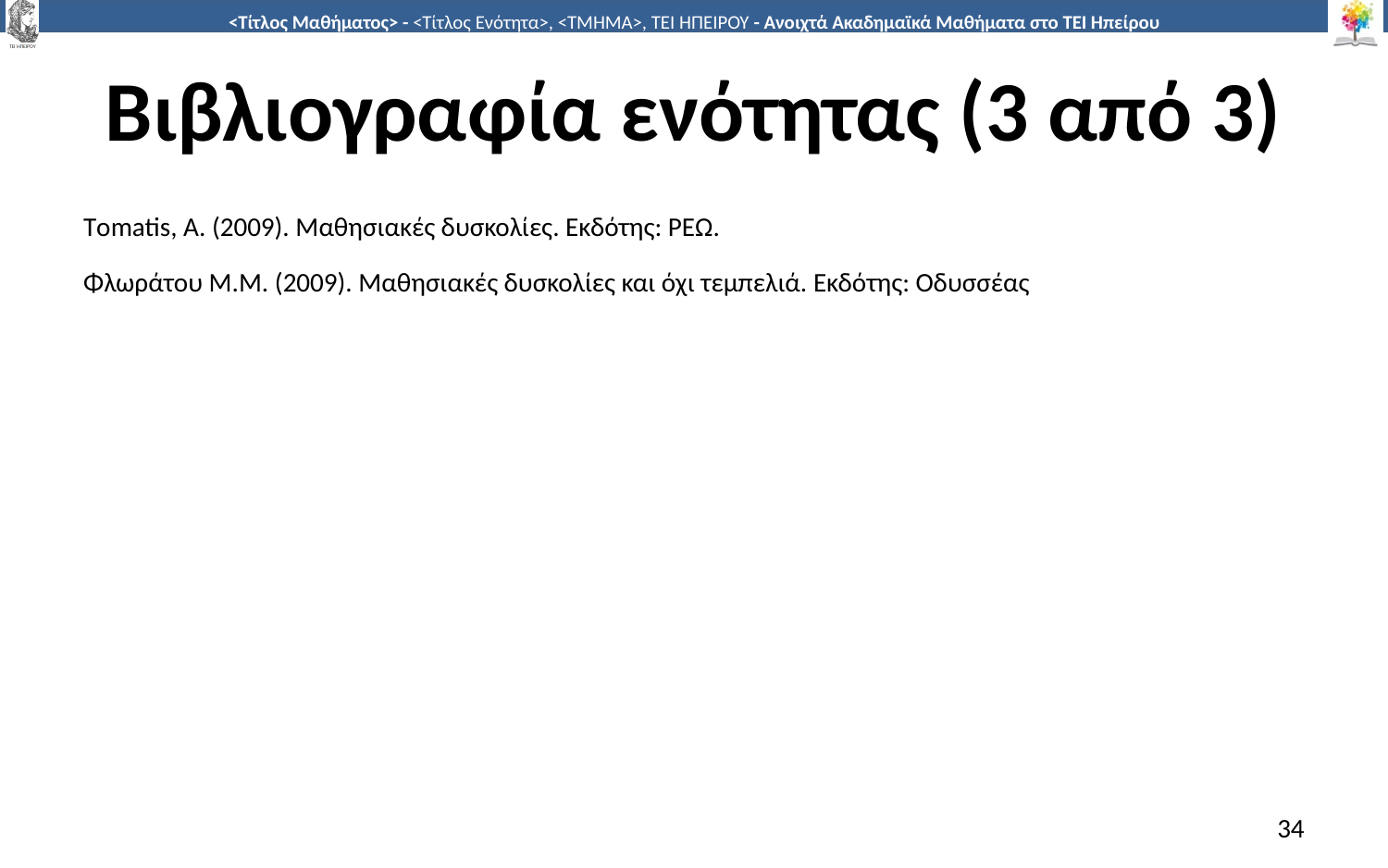

# Βιβλιογραφία ενότητας (3 από 3)
Τomatis, Α. (2009). Μαθησιακές δυσκολίες. Εκδότης: ΡΕΩ.
Φλωράτου Μ.Μ. (2009). Μαθησιακές δυσκολίες και όχι τεμπελιά. Εκδότης: Οδυσσέας

34